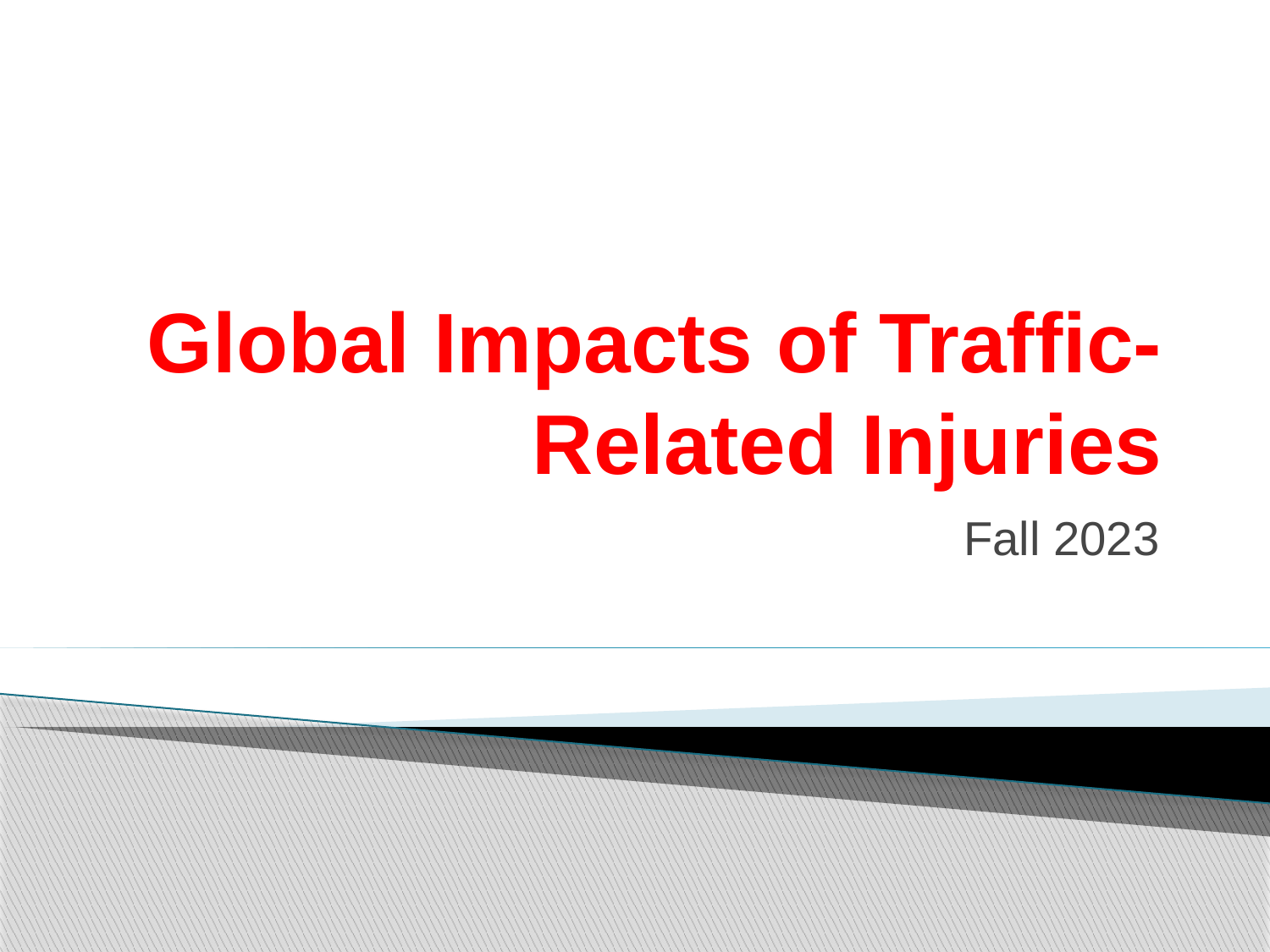

# Global Impacts of Traffic-Related Injuries
Fall 2023